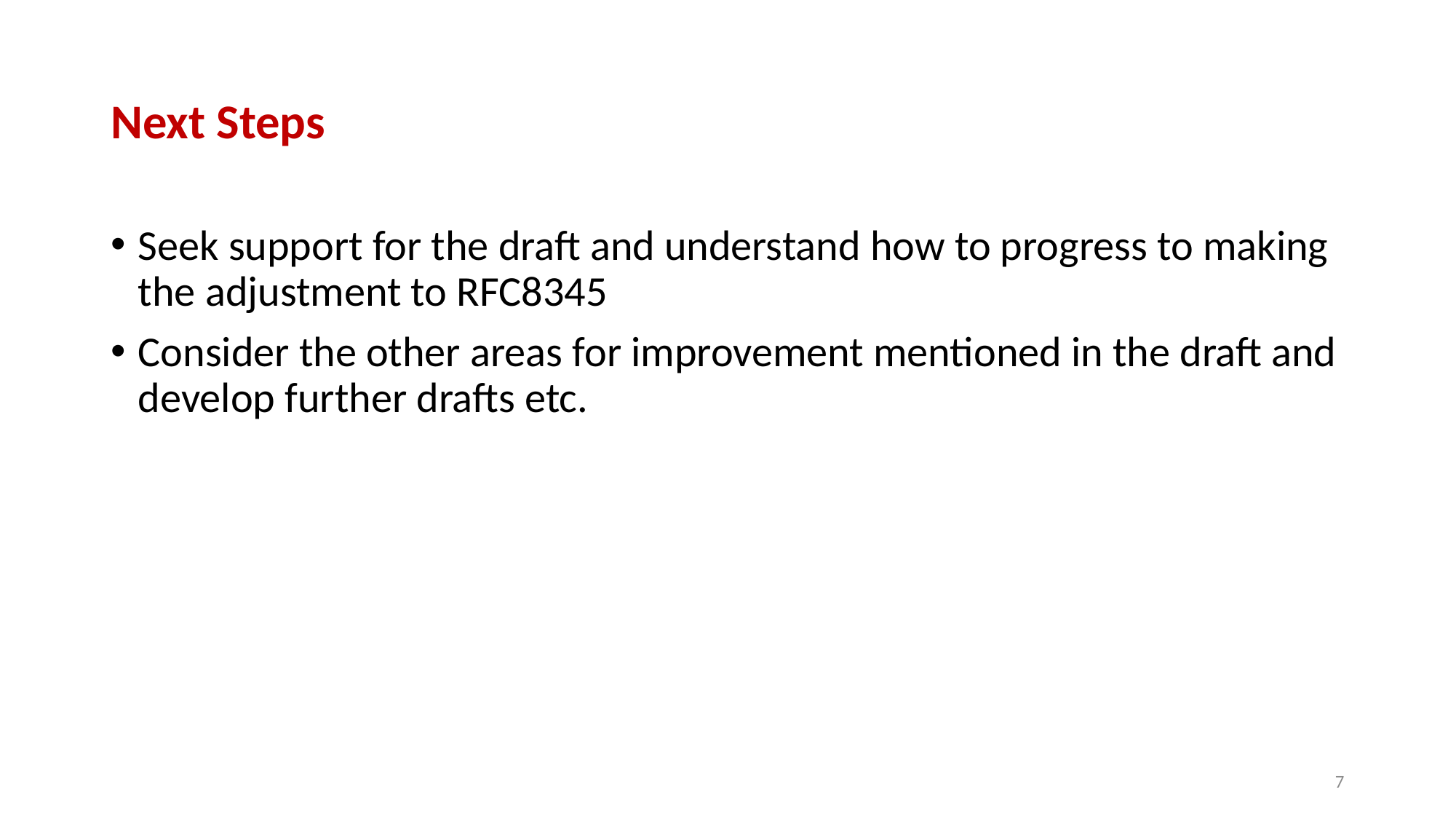

# Next Steps
Seek support for the draft and understand how to progress to making the adjustment to RFC8345
Consider the other areas for improvement mentioned in the draft and develop further drafts etc.

7